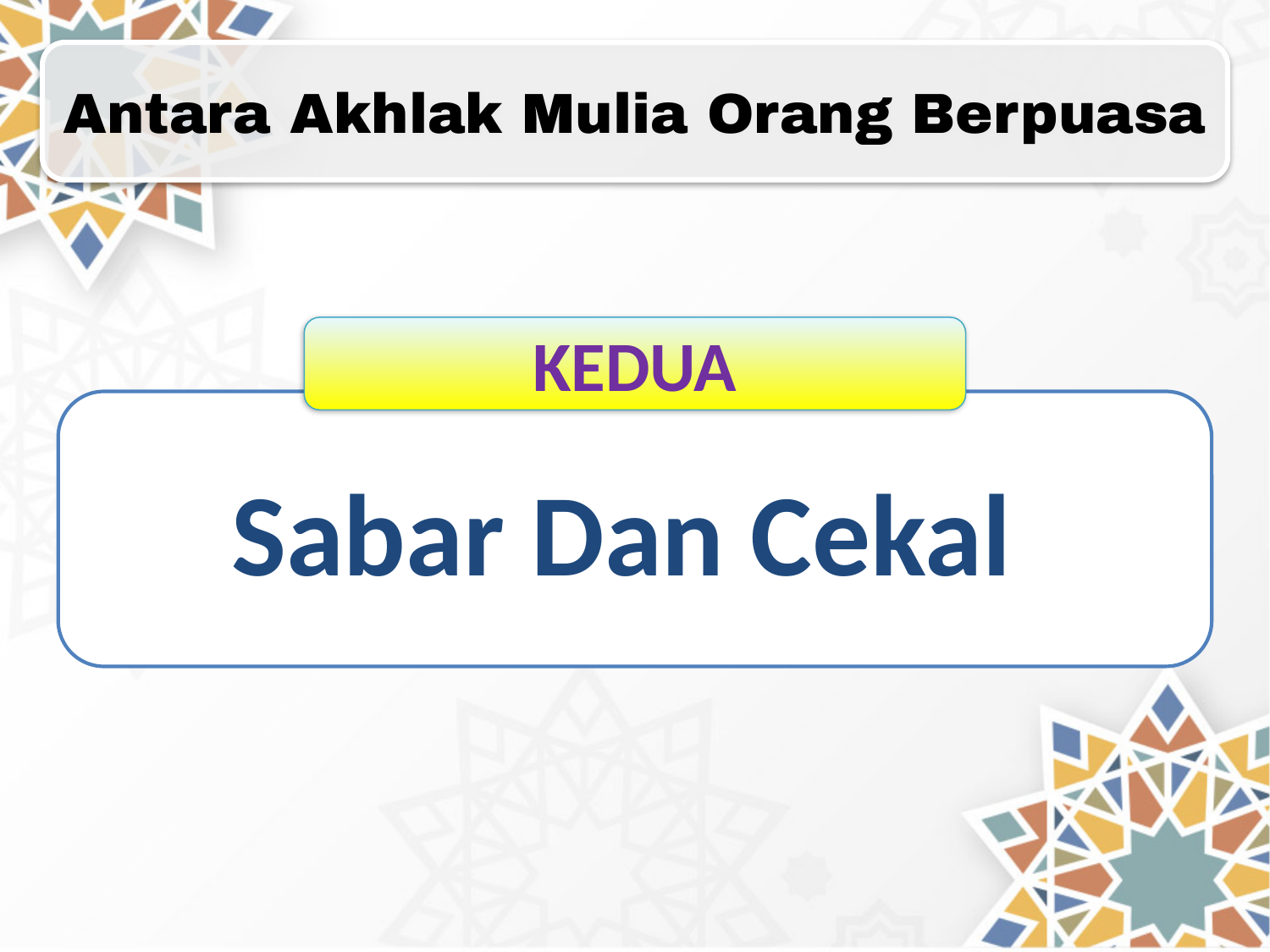

Antara Akhlak Mulia Orang Berpuasa
KEDUA
Sabar Dan Cekal